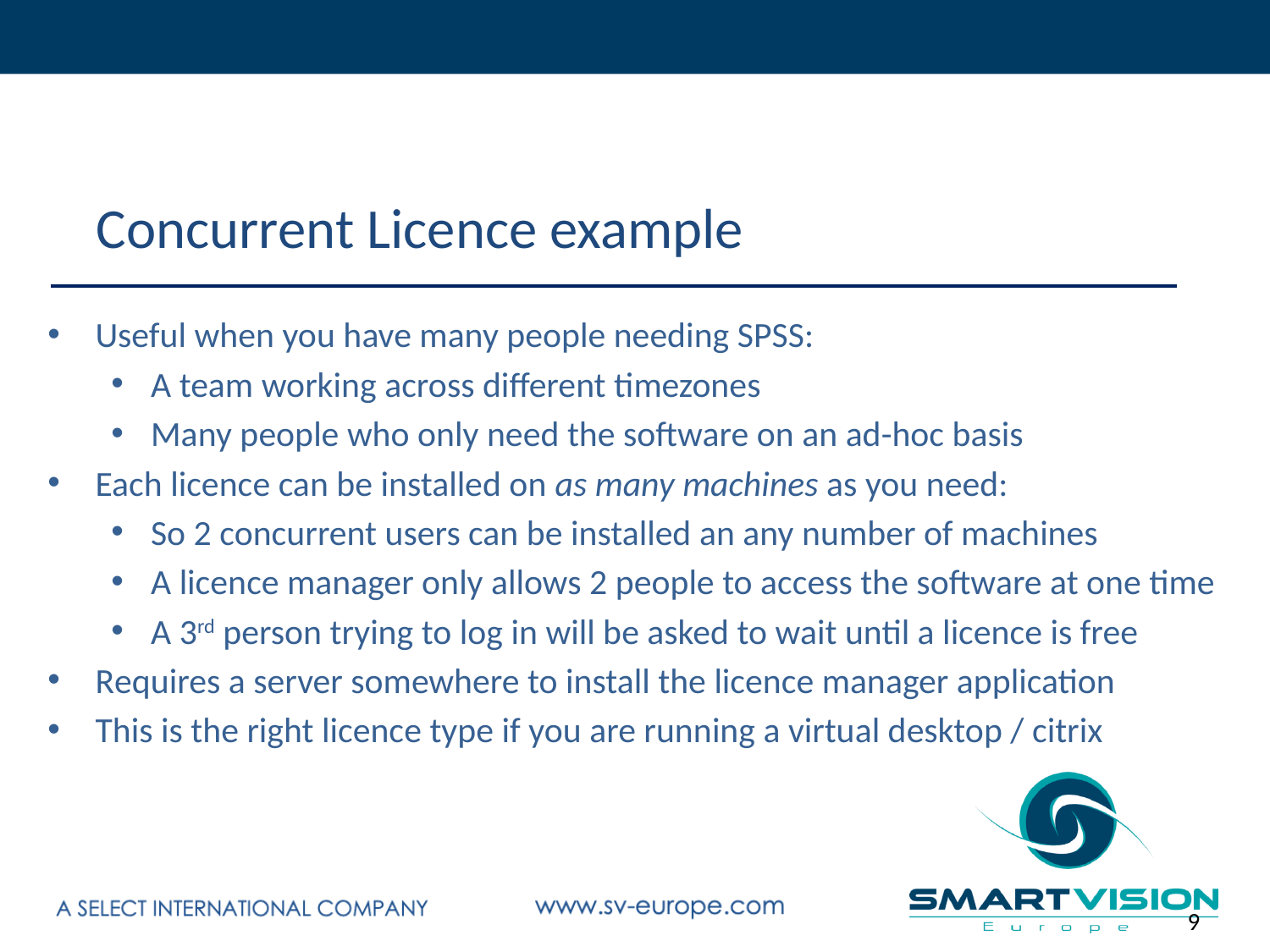

Concurrent Licence example
Useful when you have many people needing SPSS:
A team working across different timezones
Many people who only need the software on an ad-hoc basis
Each licence can be installed on as many machines as you need:
So 2 concurrent users can be installed an any number of machines
A licence manager only allows 2 people to access the software at one time
A 3rd person trying to log in will be asked to wait until a licence is free
Requires a server somewhere to install the licence manager application
This is the right licence type if you are running a virtual desktop / citrix